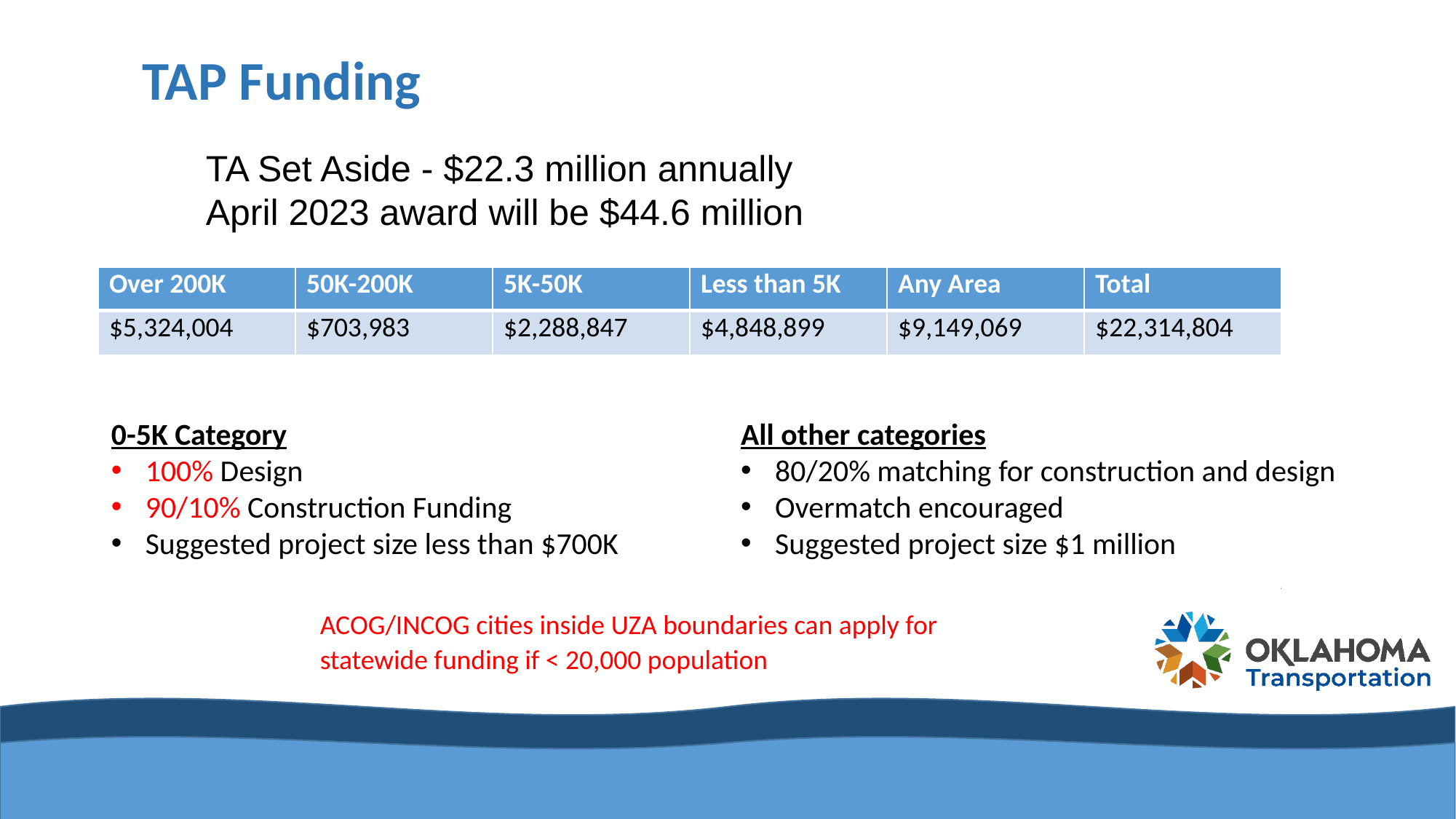

TAP Funding
TA Set Aside - $22.3 million annually
April 2023 award will be $44.6 million
| Over 200K | 50K-200K | 5K-50K | Less than 5K | Any Area | Total |
| --- | --- | --- | --- | --- | --- |
| $5,324,004 | $703,983 | $2,288,847 | $4,848,899 | $9,149,069 | $22,314,804 |
0-5K Category
100% Design
90/10% Construction Funding
Suggested project size less than $700K
All other categories
80/20% matching for construction and design
Overmatch encouraged
Suggested project size $1 million
ACOG/INCOG cities inside UZA boundaries can apply for statewide funding if < 20,000 population